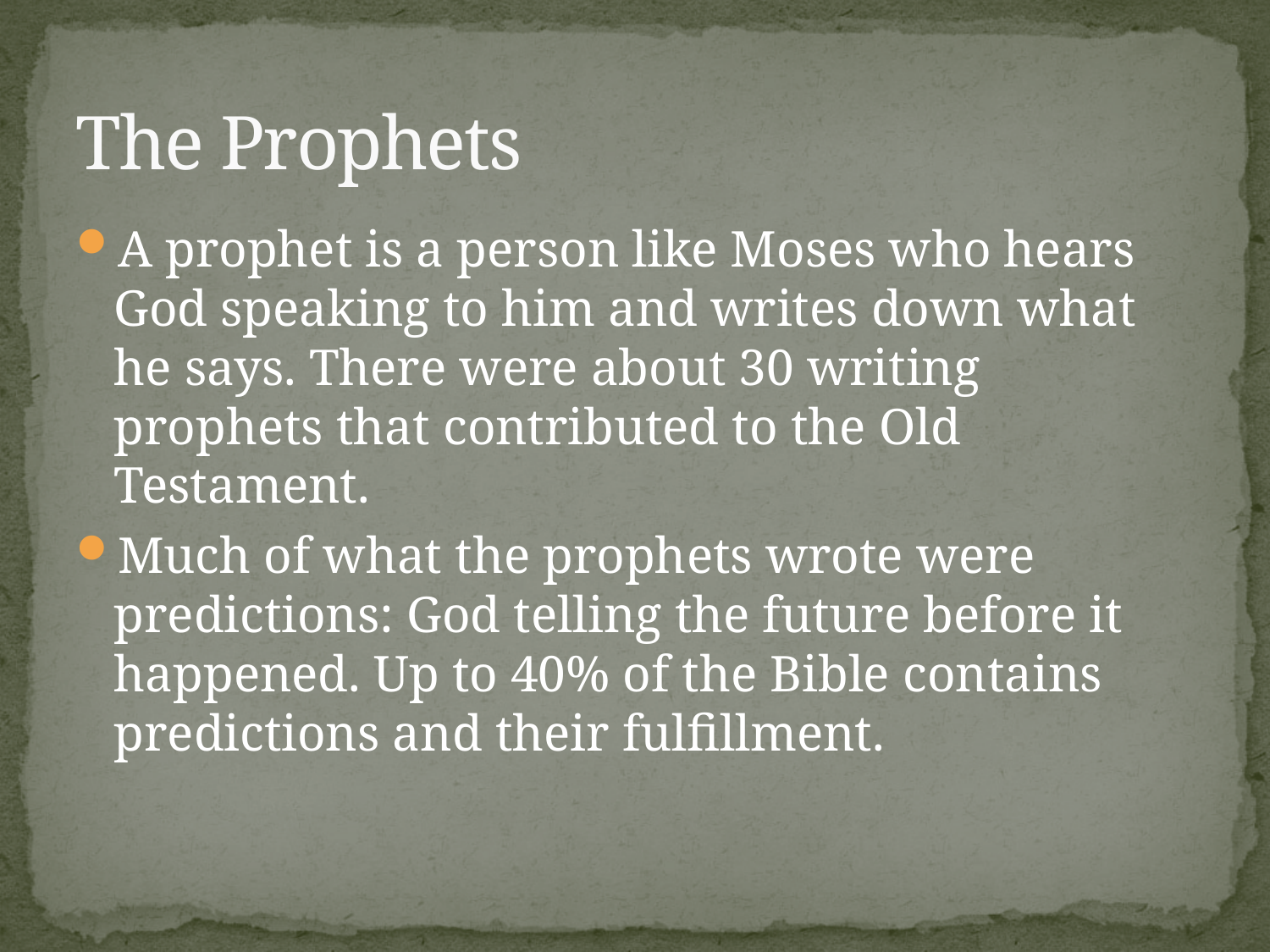

# The Prophets
A prophet is a person like Moses who hears God speaking to him and writes down what he says. There were about 30 writing prophets that contributed to the Old Testament.
Much of what the prophets wrote were predictions: God telling the future before it happened. Up to 40% of the Bible contains predictions and their fulfillment.